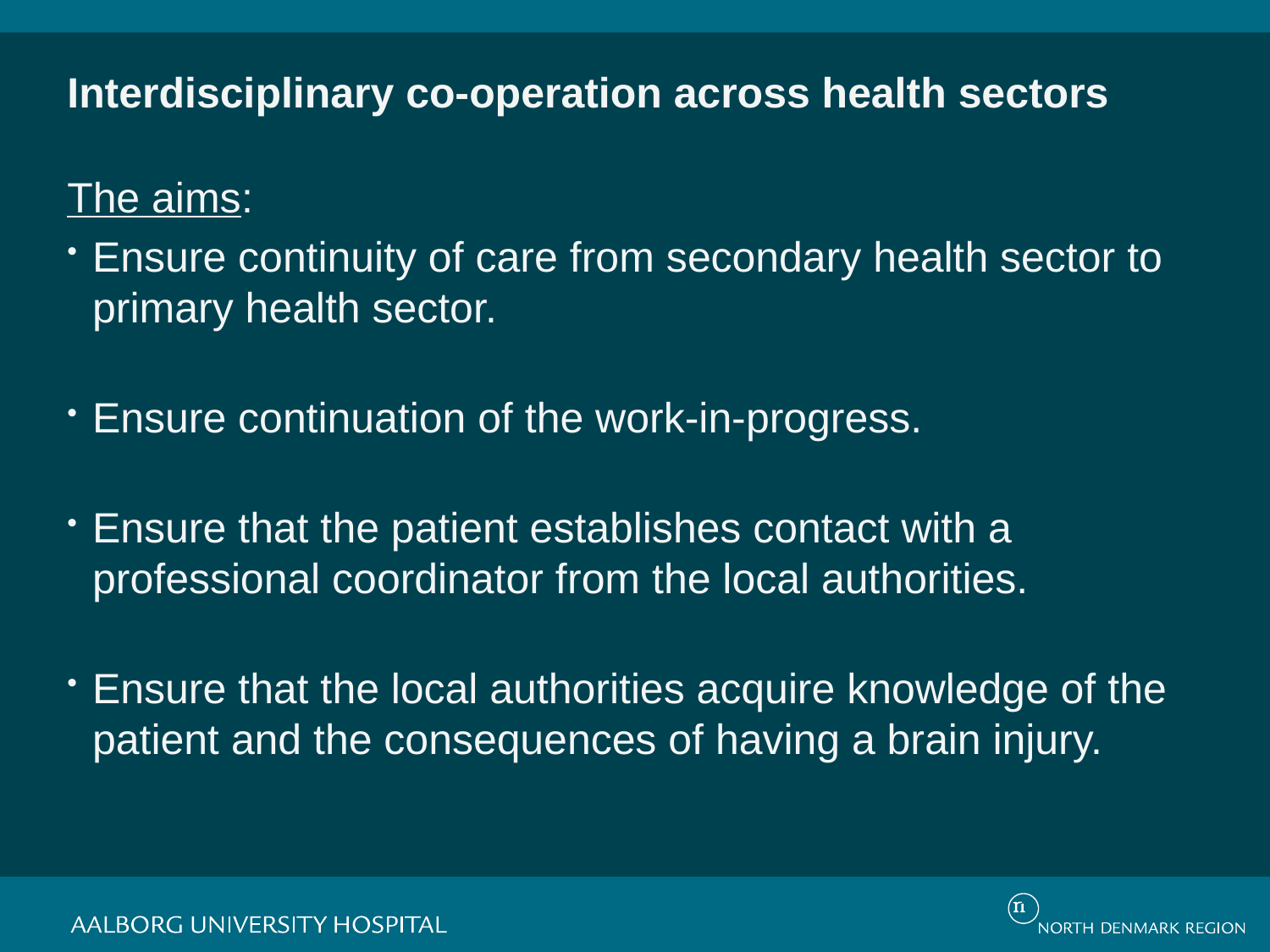

# Interdisciplinary co-operation across health sectors
The aims:
Ensure continuity of care from secondary health sector to primary health sector.
Ensure continuation of the work-in-progress.
Ensure that the patient establishes contact with a professional coordinator from the local authorities.
Ensure that the local authorities acquire knowledge of the patient and the consequences of having a brain injury.